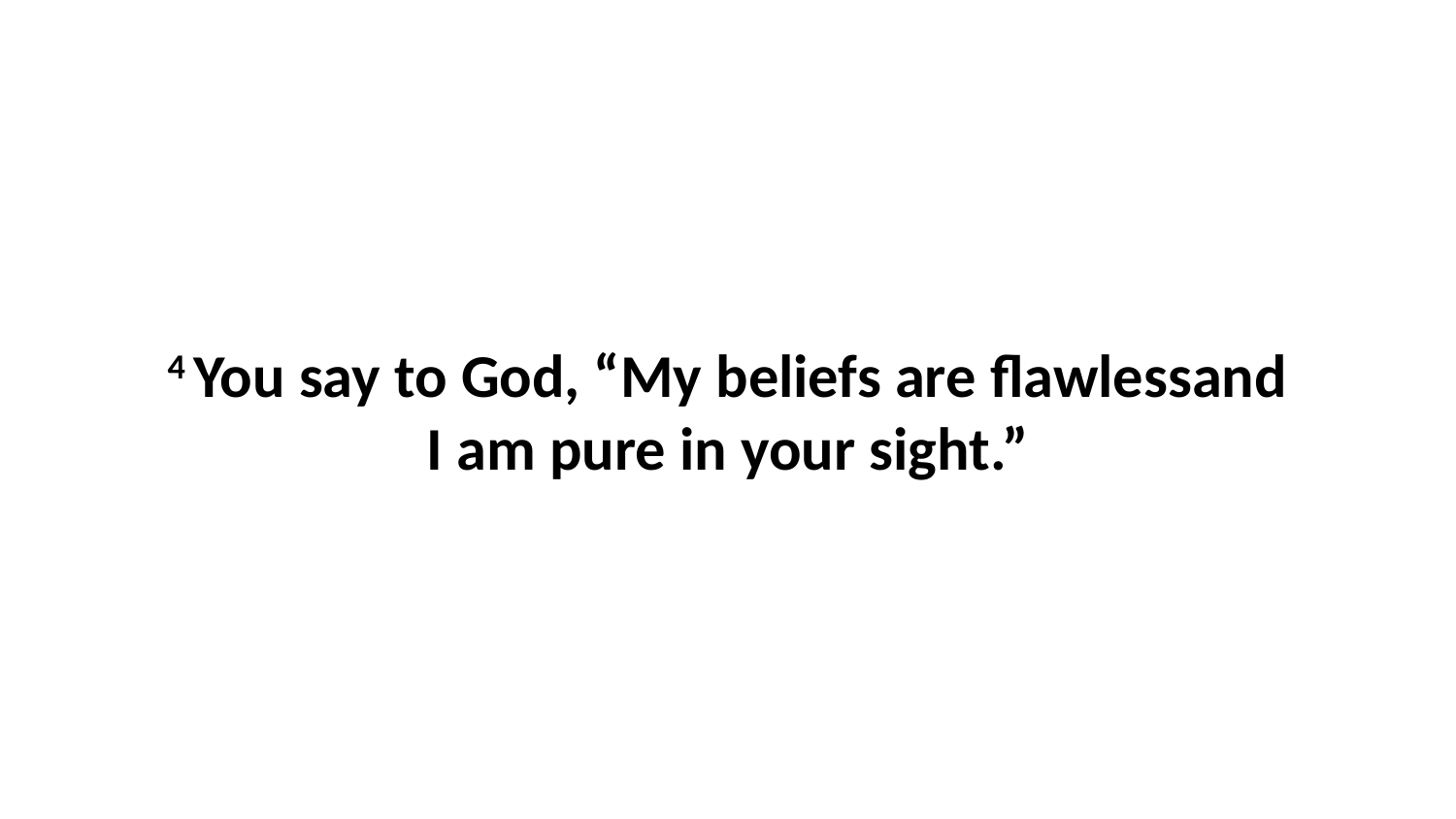

4 You say to God, “My beliefs are flawlessand I am pure in your sight.”